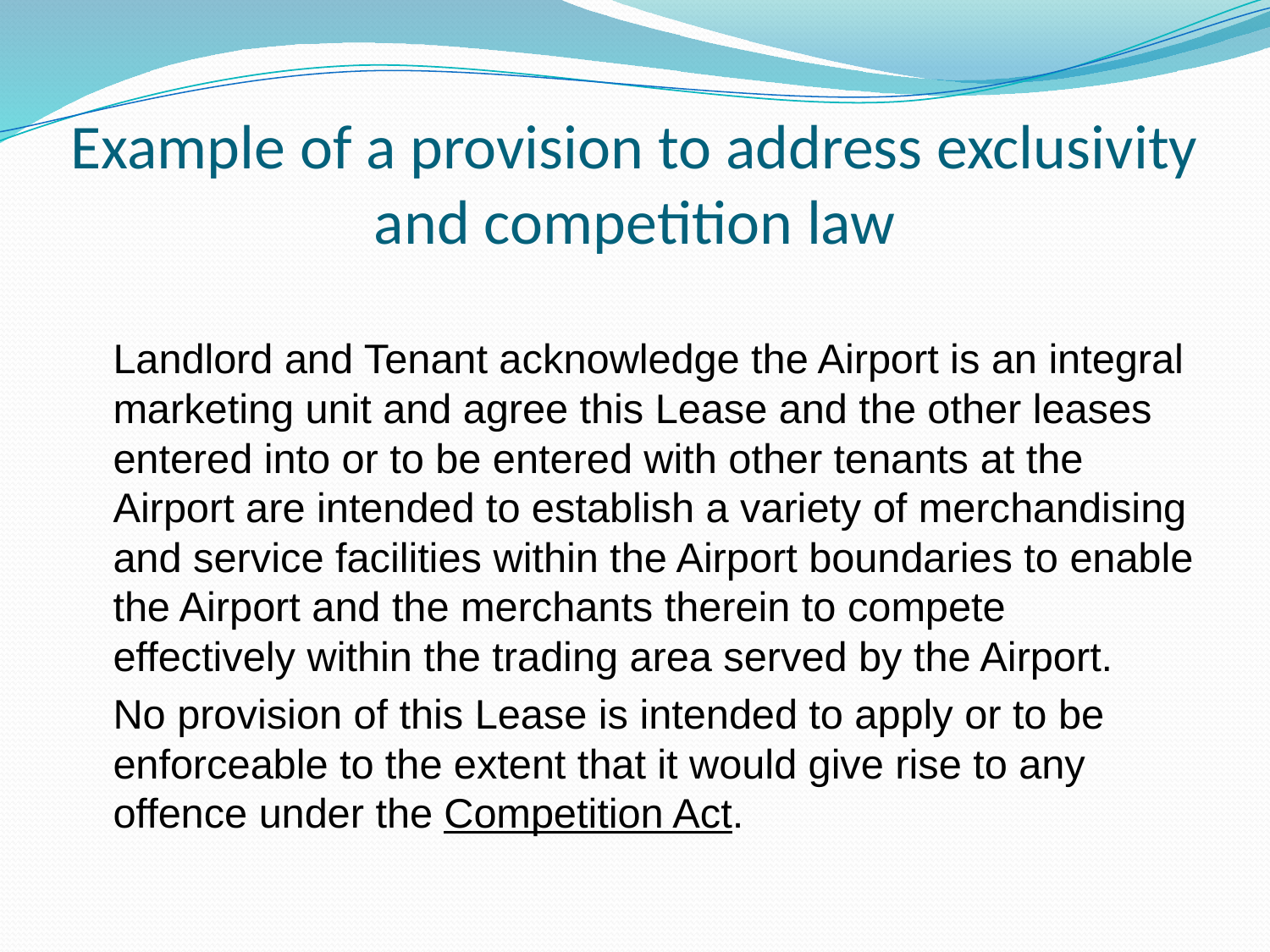

# Example of a provision to address exclusivity and competition law

	Landlord and Tenant acknowledge the Airport is an integral marketing unit and agree this Lease and the other leases entered into or to be entered with other tenants at the Airport are intended to establish a variety of merchandising and service facilities within the Airport boundaries to enable the Airport and the merchants therein to compete effectively within the trading area served by the Airport.
	No provision of this Lease is intended to apply or to be enforceable to the extent that it would give rise to any offence under the Competition Act.